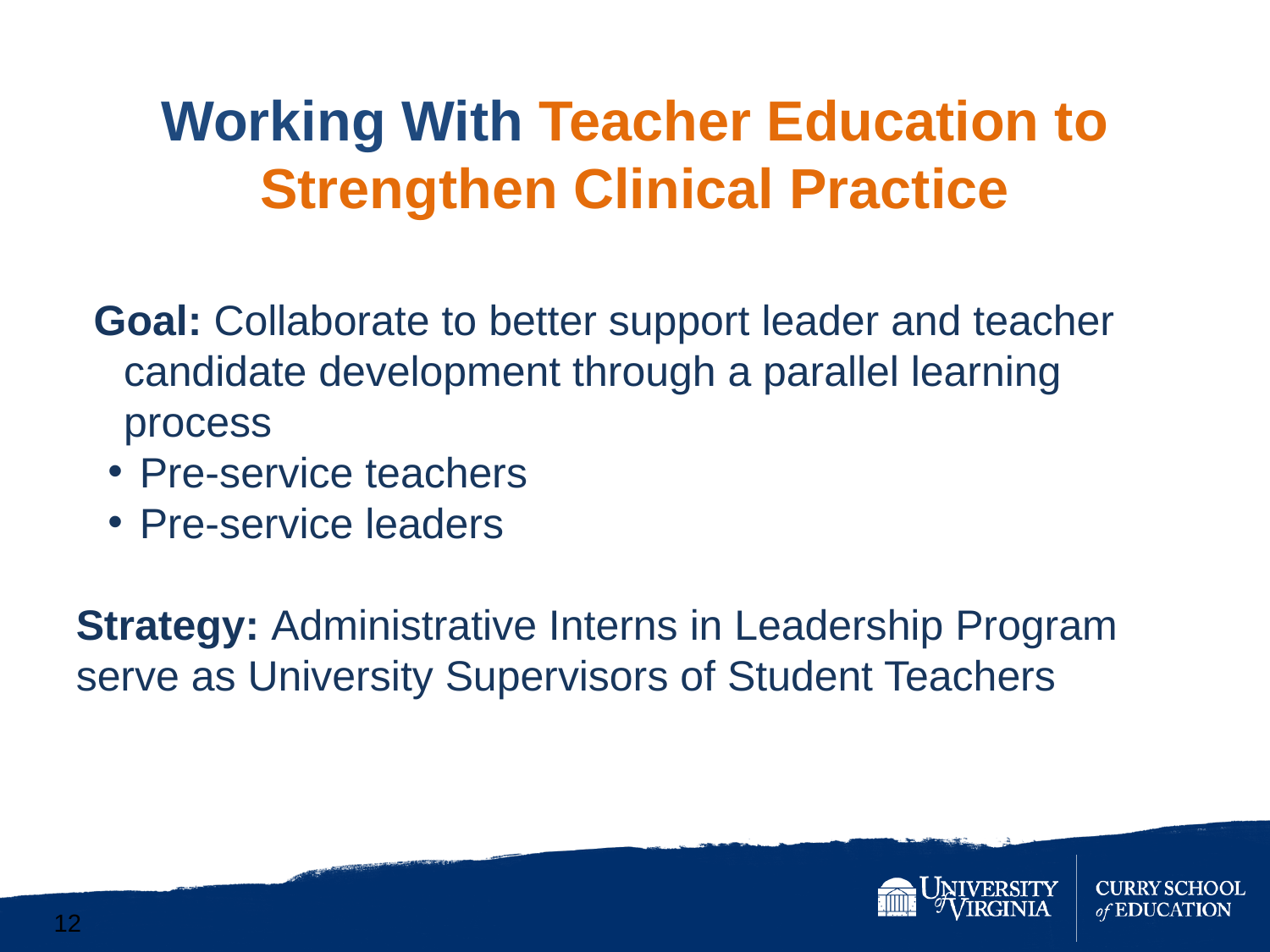

Working With Teacher Education to Strengthen Clinical Practice

Goal: Collaborate to better support leader and teacher candidate development through a parallel learning process
Pre-service teachers
Pre-service leaders

Strategy: Administrative Interns in Leadership Program serve as University Supervisors of Student Teachers

12